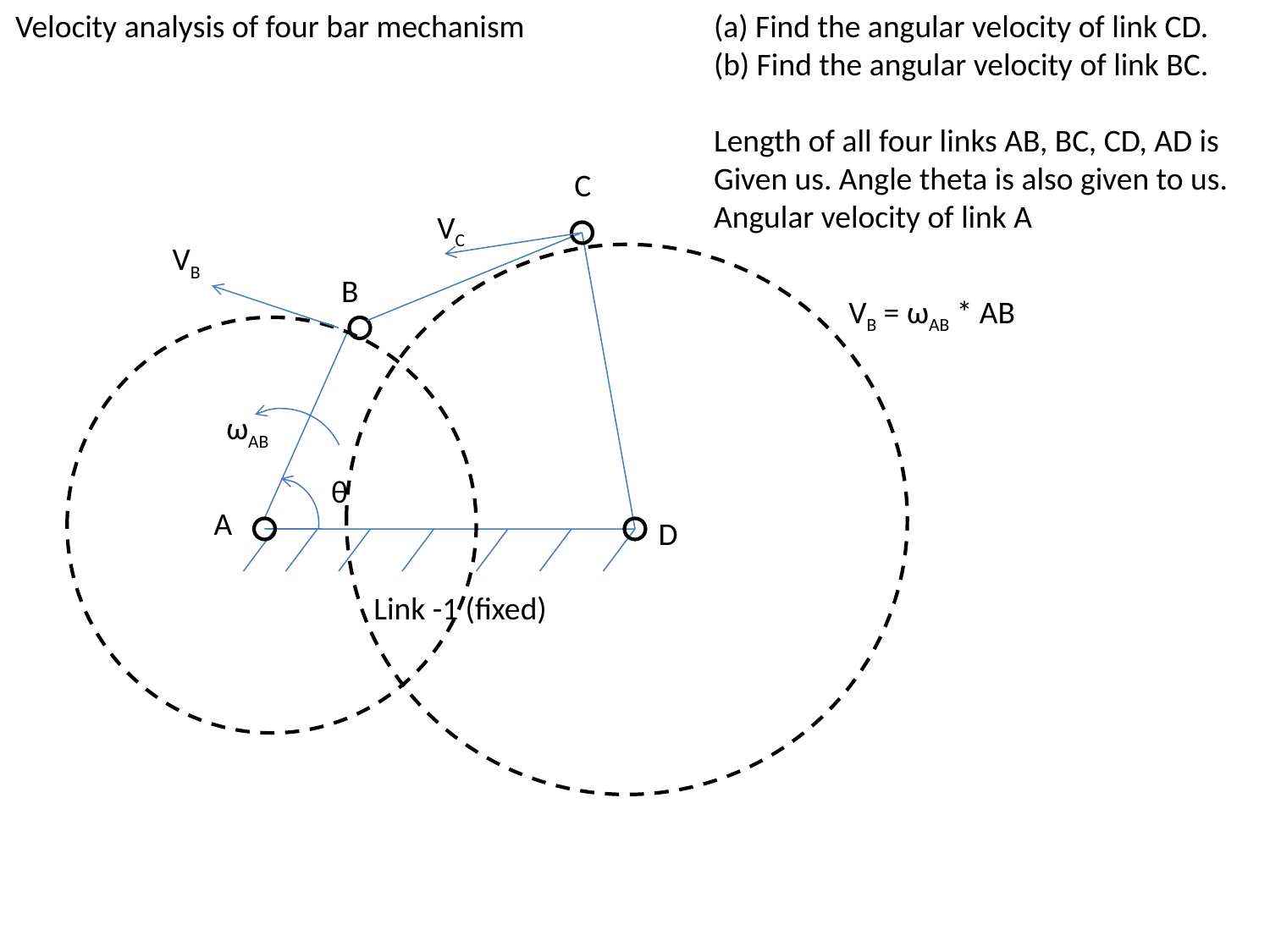

Velocity analysis of four bar mechanism
(a) Find the angular velocity of link CD.
(b) Find the angular velocity of link BC.

Length of all four links AB, BC, CD, AD is
Given us. Angle theta is also given to us.
Angular velocity of link A
C
VC

VB

B
VB = ωAB * AB

ωAB

θ

A
D

Link -1 (fixed)